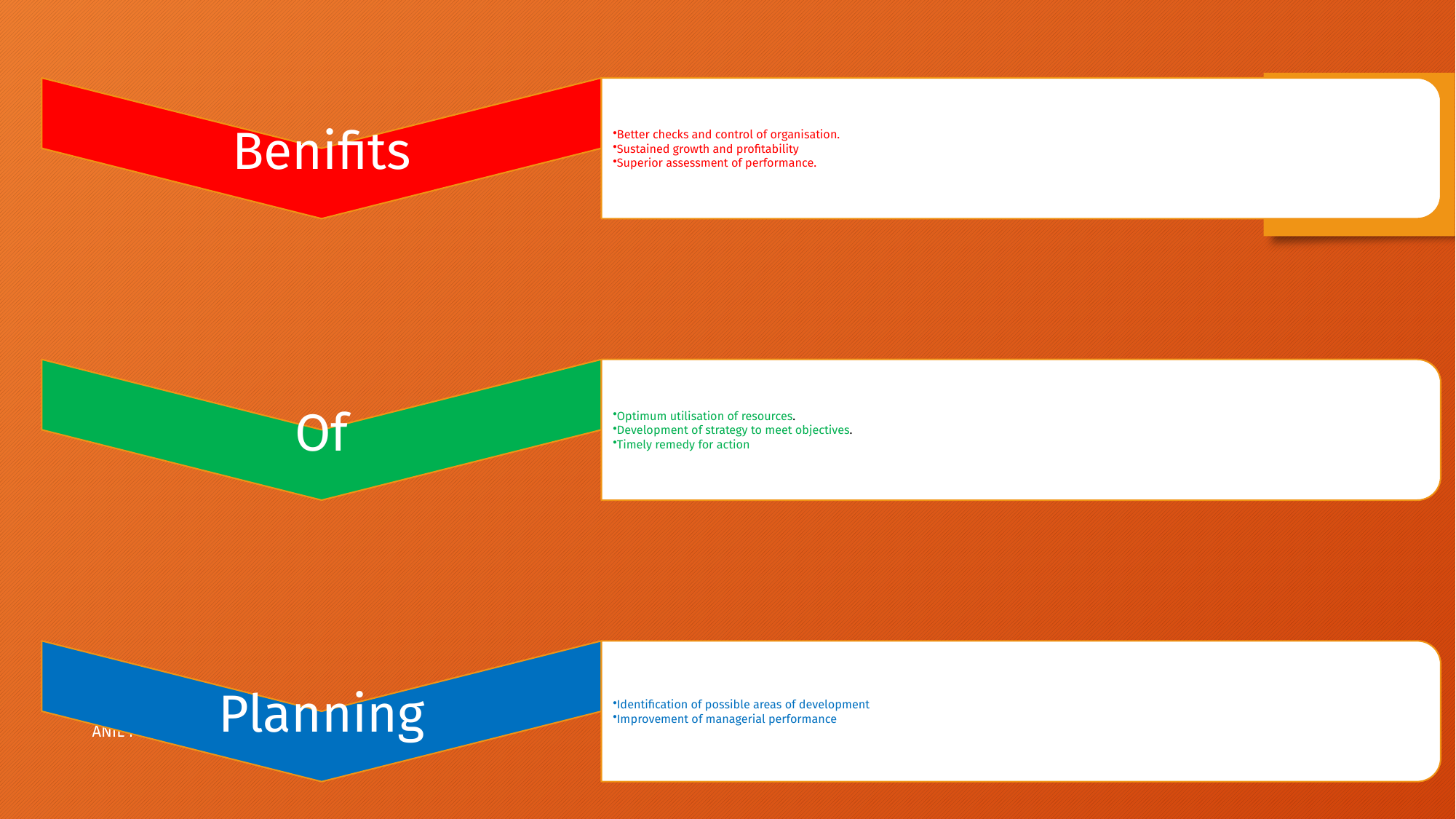

Benifits
Better checks and control of organisation.
Superior assessment of performance.
Of
Optimum utilisation of resources.
Planning
Identification of possible areas of development
Improvement of managerial performance
Sustained growth and profitability
Timely remedy for action
Development of strategy to meet objectives.
9
Wednesday, August 12, 2020
ANIL PRATAP SINGH